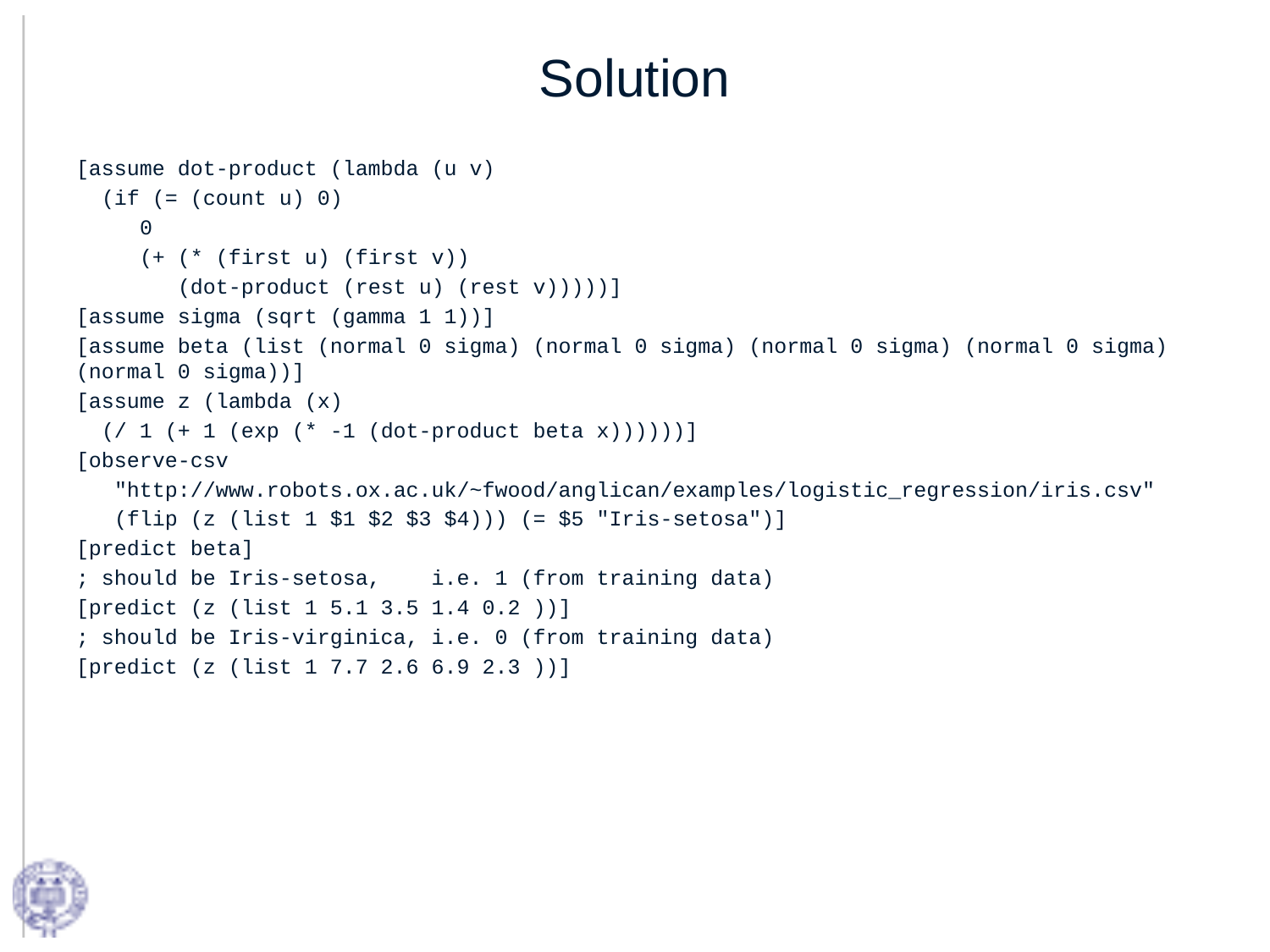

# Solution
[assume dot-product (lambda (u v)
  (if (= (count u) 0)
     0
     (+ (* (first u) (first v))
        (dot-product (rest u) (rest v)))))]
[assume sigma (sqrt (gamma 1 1))]
[assume beta (list (normal 0 sigma) (normal 0 sigma) (normal 0 sigma) (normal 0 sigma) (normal 0 sigma))]
[assume z (lambda (x)
  (/ 1 (+ 1 (exp (* -1 (dot-product beta x))))))]
[observe-csv
   "http://www.robots.ox.ac.uk/~fwood/anglican/examples/logistic_regression/iris.csv"
   (flip (z (list 1 $1 $2 $3 $4))) (= $5 "Iris-setosa")]
[predict beta]
; should be Iris-setosa,    i.e. 1 (from training data)
[predict (z (list 1 5.1 3.5 1.4 0.2 ))]
; should be Iris-virginica, i.e. 0 (from training data)
[predict (z (list 1 7.7 2.6 6.9 2.3 ))]